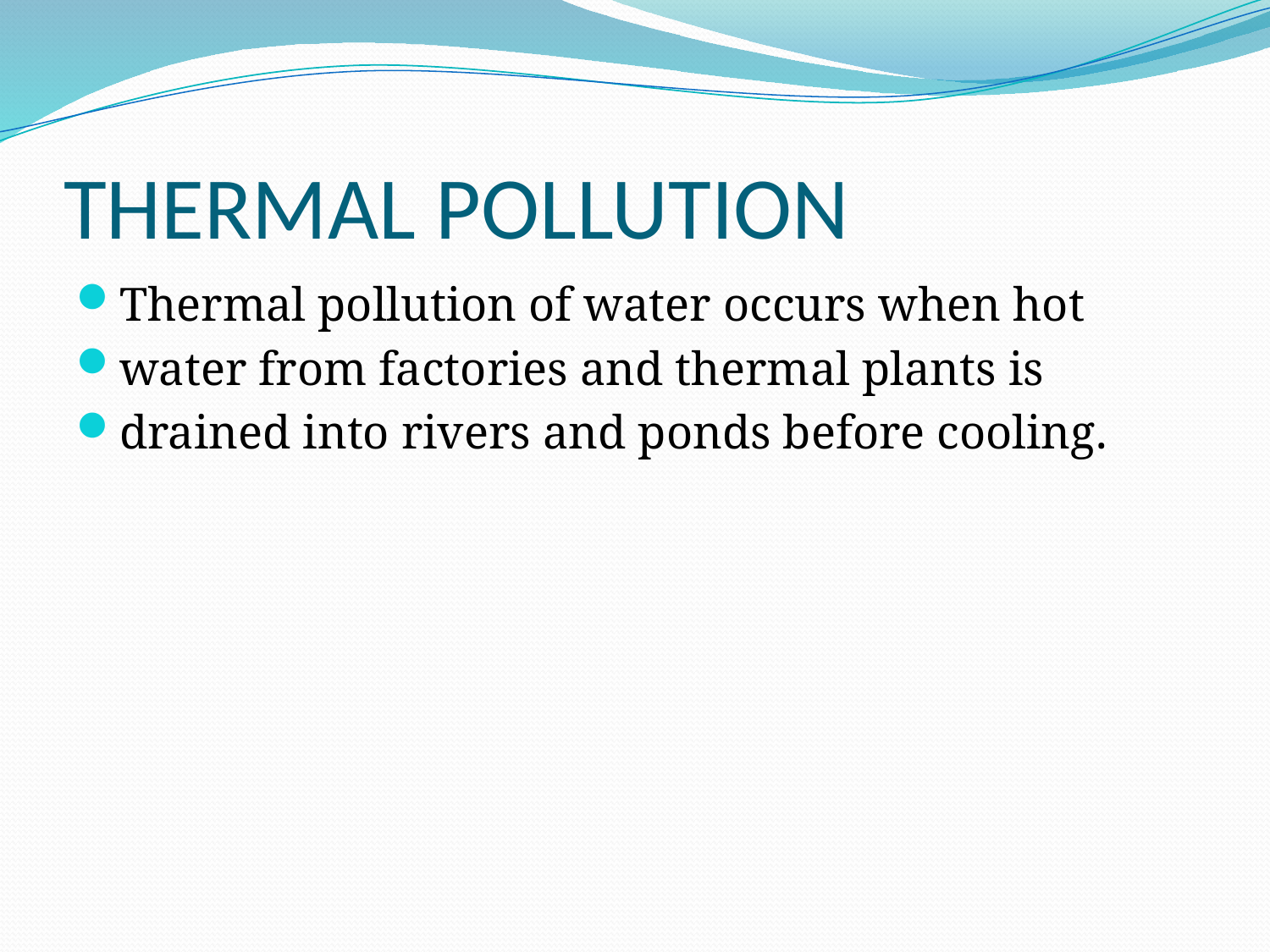

# THERMAL POLLUTION
Thermal pollution of water occurs when hot
water from factories and thermal plants is
drained into rivers and ponds before cooling.